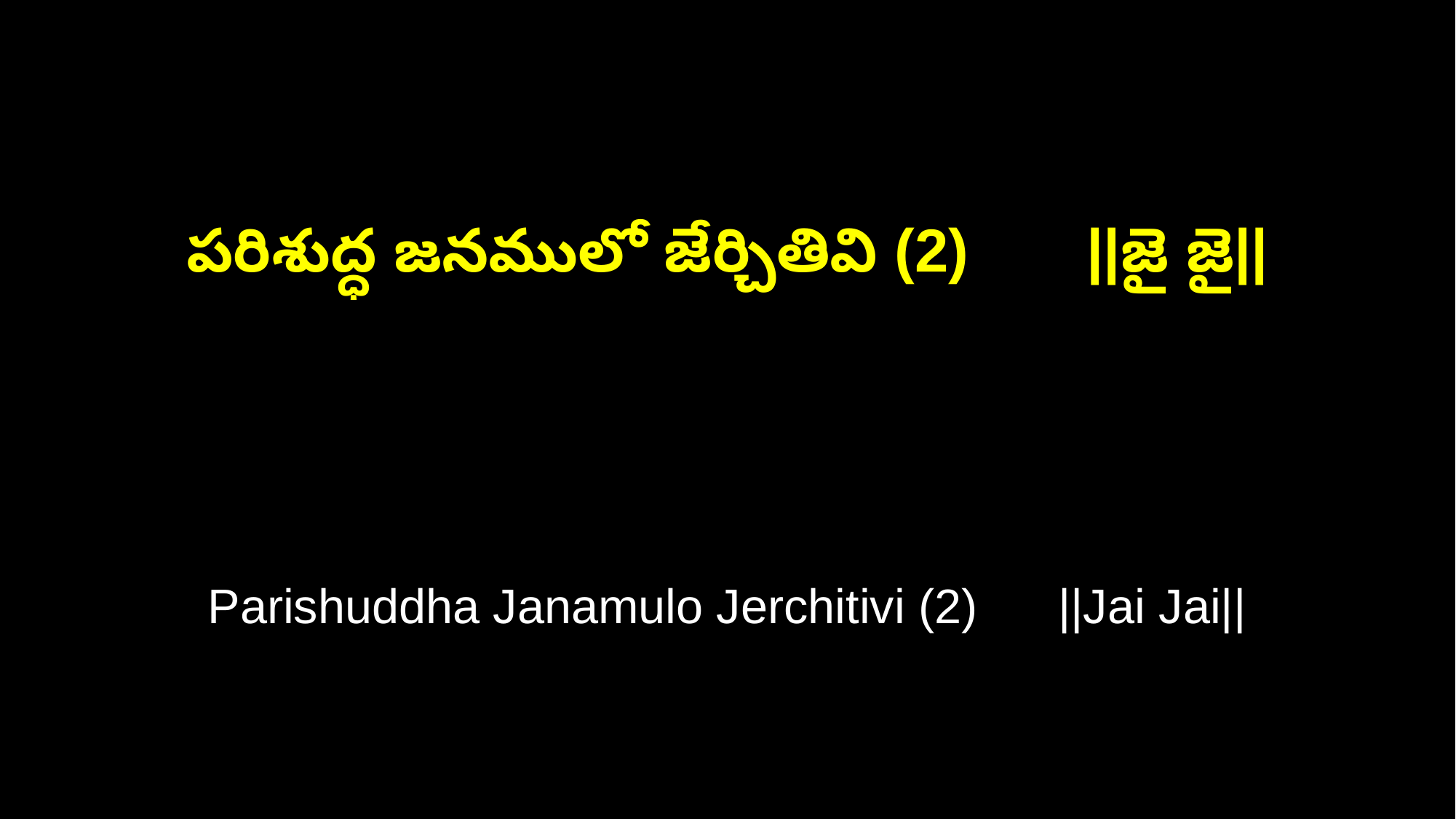

పరిశుద్ధ జనములో జేర్చితివి (2)       ||జై జై||
Parishuddha Janamulo Jerchitivi (2)      ||Jai Jai||